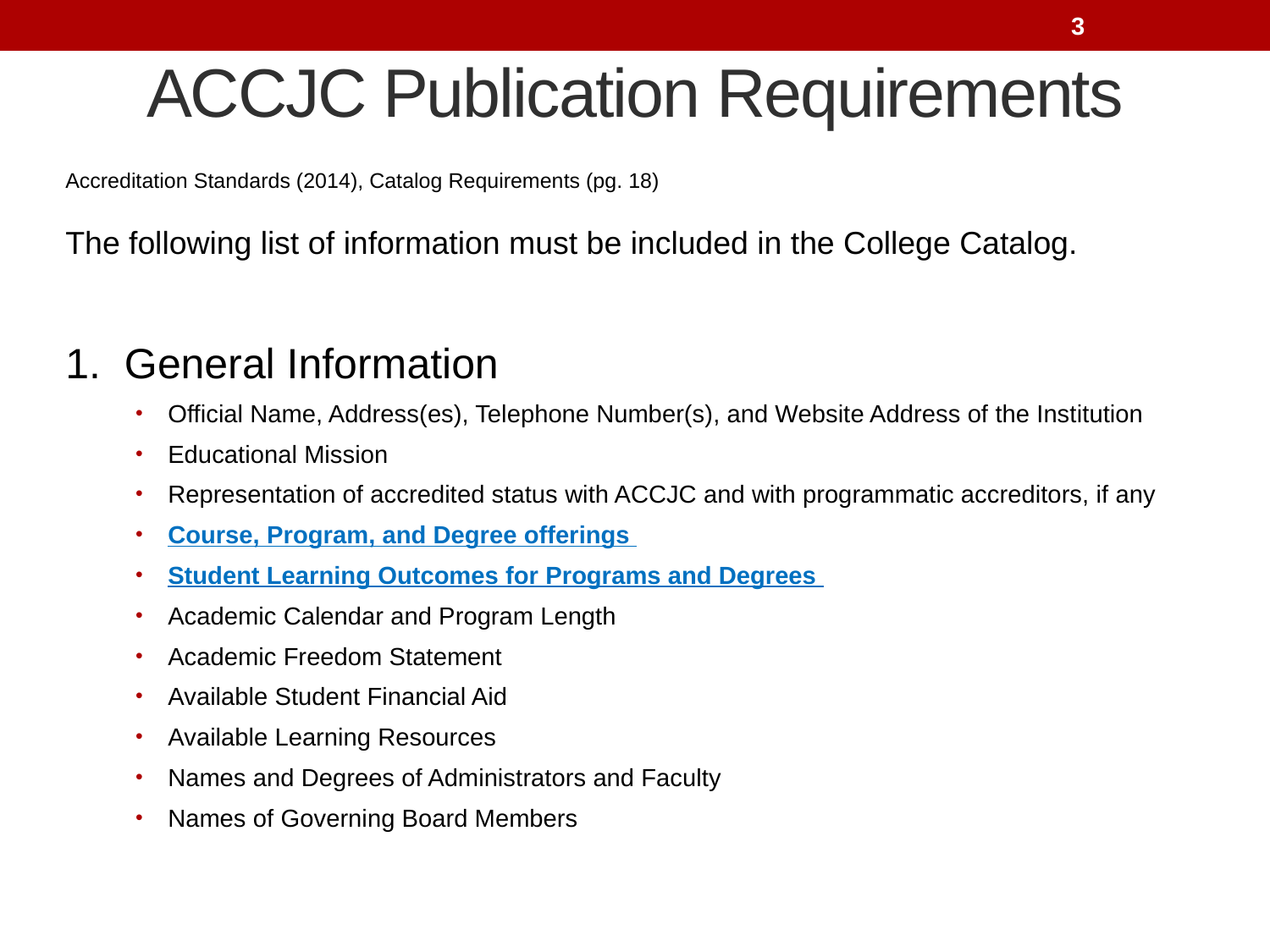

3
# ACCJC Publication Requirements
Accreditation Standards (2014), Catalog Requirements (pg. 18)

The following list of information must be included in the College Catalog.
1.  General Information
Official Name, Address(es), Telephone Number(s), and Website Address of the Institution
Educational Mission
Representation of accredited status with ACCJC and with programmatic accreditors, if any
Course, Program, and Degree offerings
Student Learning Outcomes for Programs and Degrees
Academic Calendar and Program Length
Academic Freedom Statement
Available Student Financial Aid
Available Learning Resources
Names and Degrees of Administrators and Faculty
Names of Governing Board Members